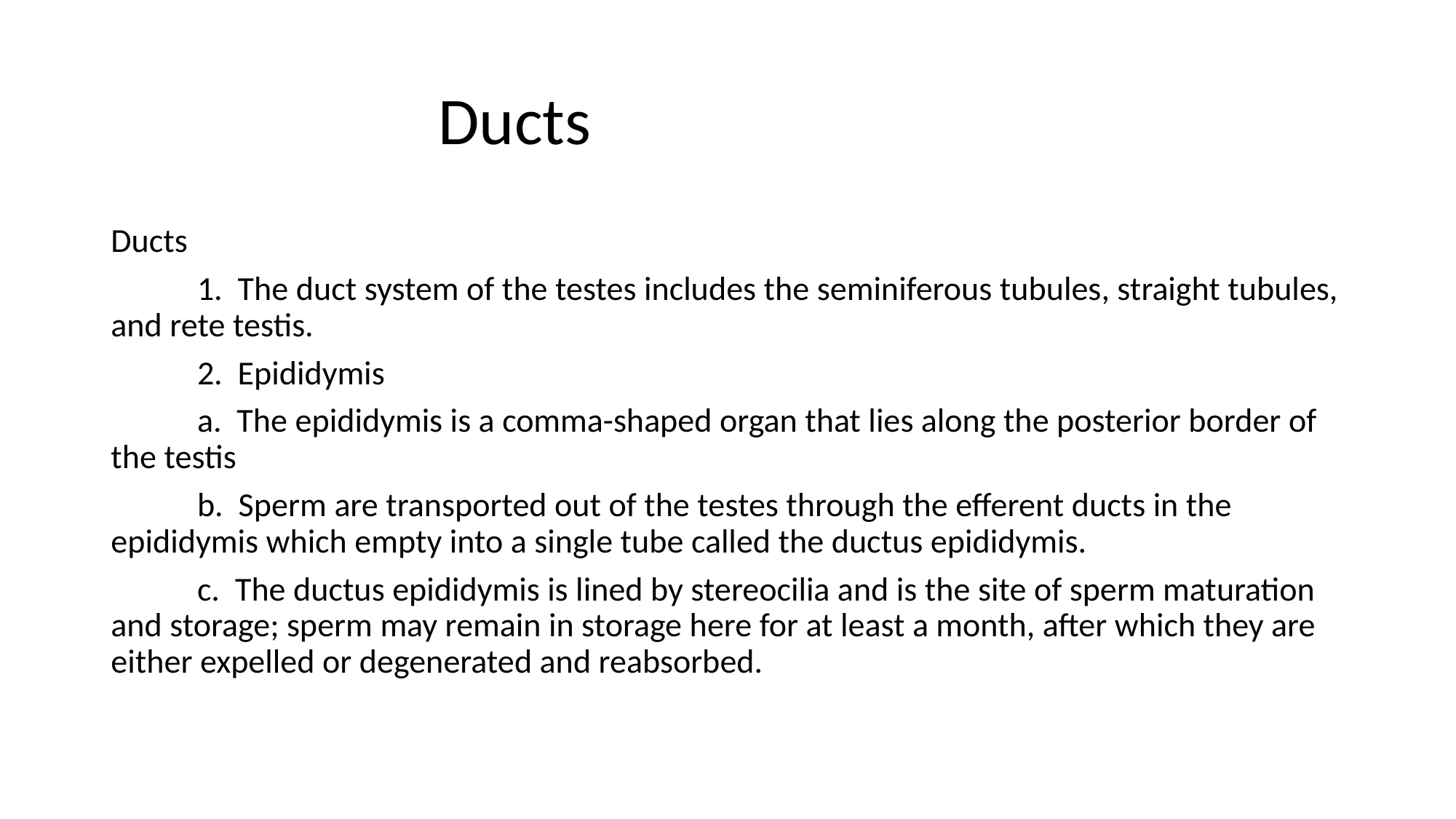

# Ducts
Ducts
	1.  The duct system of the testes includes the seminiferous tubules, straight tubules, and rete testis.
	2.  Epididymis
	a.  The epididymis is a comma-shaped organ that lies along the posterior border of the testis
	b.  Sperm are transported out of the testes through the efferent ducts in the epididymis which empty into a single tube called the ductus epididymis.
	c.  The ductus epididymis is lined by stereocilia and is the site of sperm maturation and storage; sperm may remain in storage here for at least a month, after which they are either expelled or degenerated and reabsorbed.